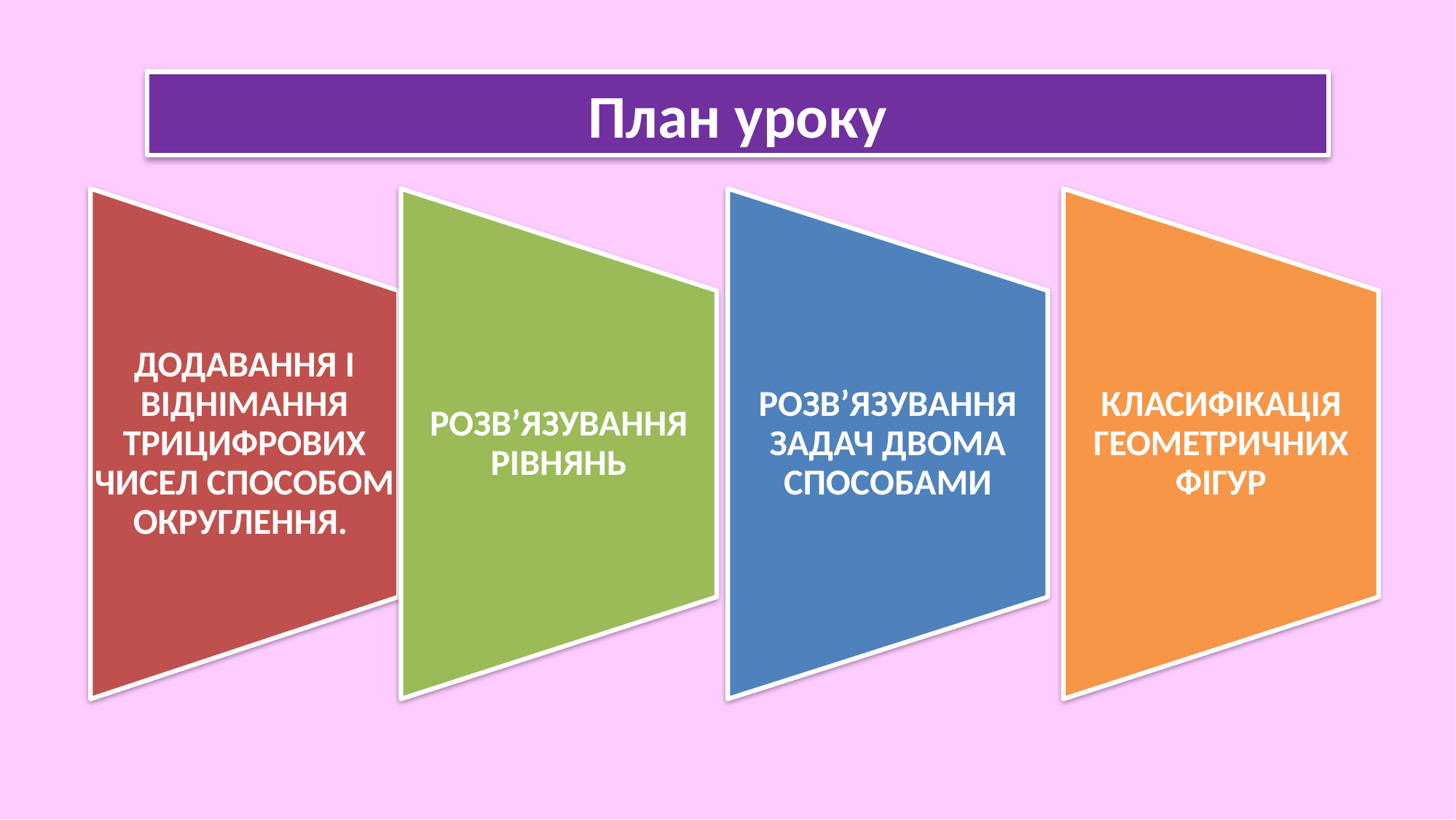

План уроку
КЛАСИФІКАЦІЯ ГЕОМЕТРИЧНИХ ФІГУР
ДОДАВАННЯ І ВІДНІМАННЯ ТРИЦИФРОВИХ ЧИСЕЛ СПОСОБОМ ОКРУГЛЕННЯ.
РОЗВ’ЯЗУВАННЯ РІВНЯНЬ
РОЗВ’ЯЗУВАННЯ ЗАДАЧ ДВОМА СПОСОБАМИ